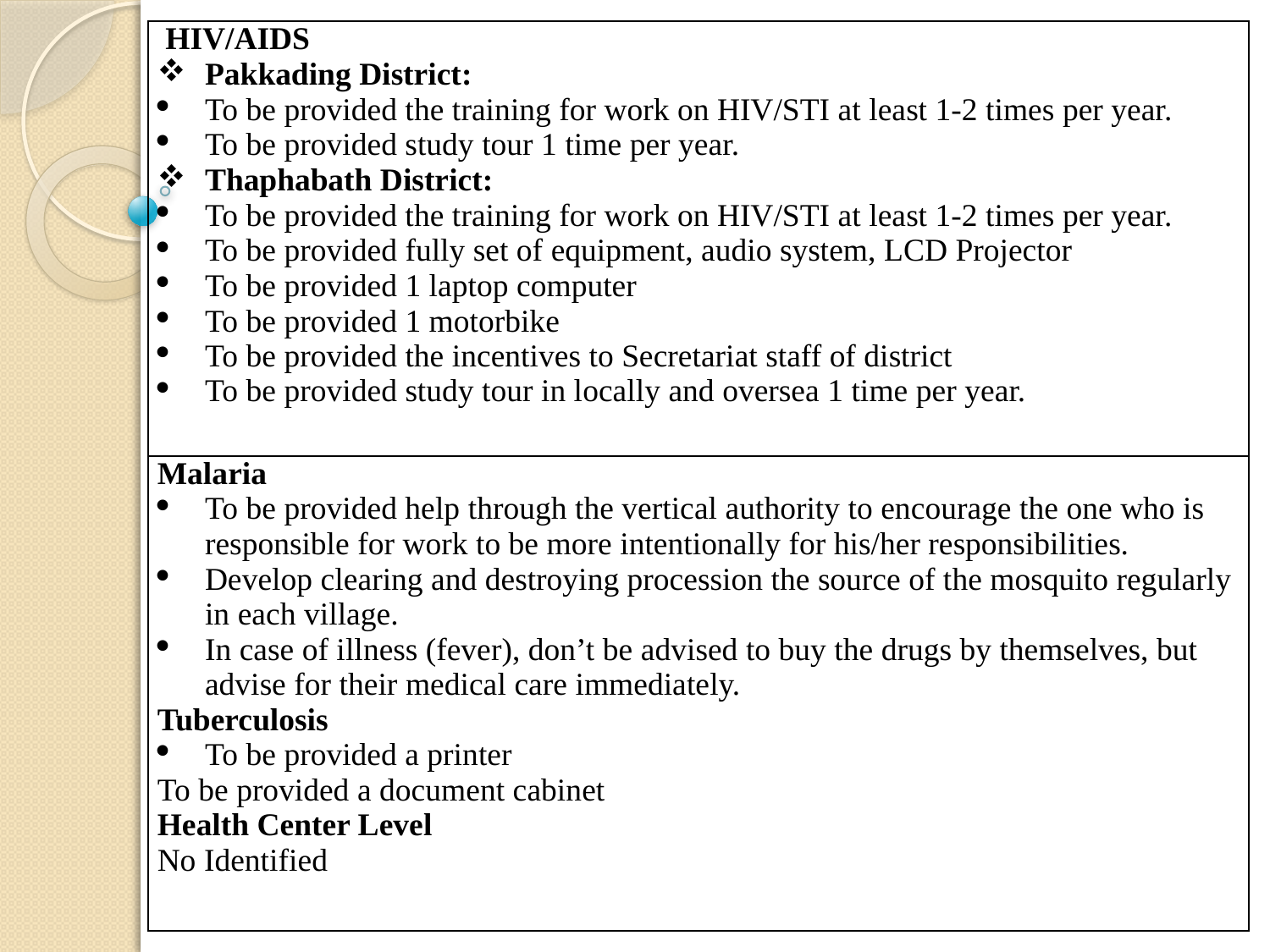

| ​ HIV/AIDS Pakkading District: ​To be provided the training for work on HIV/STI at least 1-2 times per year. To be provided study tour 1 time per year. Thaphabath District: ​To be provided the training for work on HIV/STI at least 1-2 times per year. To be provided fully set of equipment, audio system, LCD Projector To be provided 1 laptop computer To be provided 1 motorbike To be provided the incentives to Secretariat staff of district To be provided study tour in locally and oversea 1 time per year. |
| --- |
| Malaria To be provided help through the vertical authority to encourage the one who is responsible for work to be more intentionally for his/her responsibilities. Develop clearing and destroying procession the source of the mosquito regularly in each village. In case of illness (fever), don’t be advised to buy the drugs by themselves, but advise for their medical care immediately. Tuberculosis To be provided a printer To be provided a document cabinet Health Center Level No Identified |